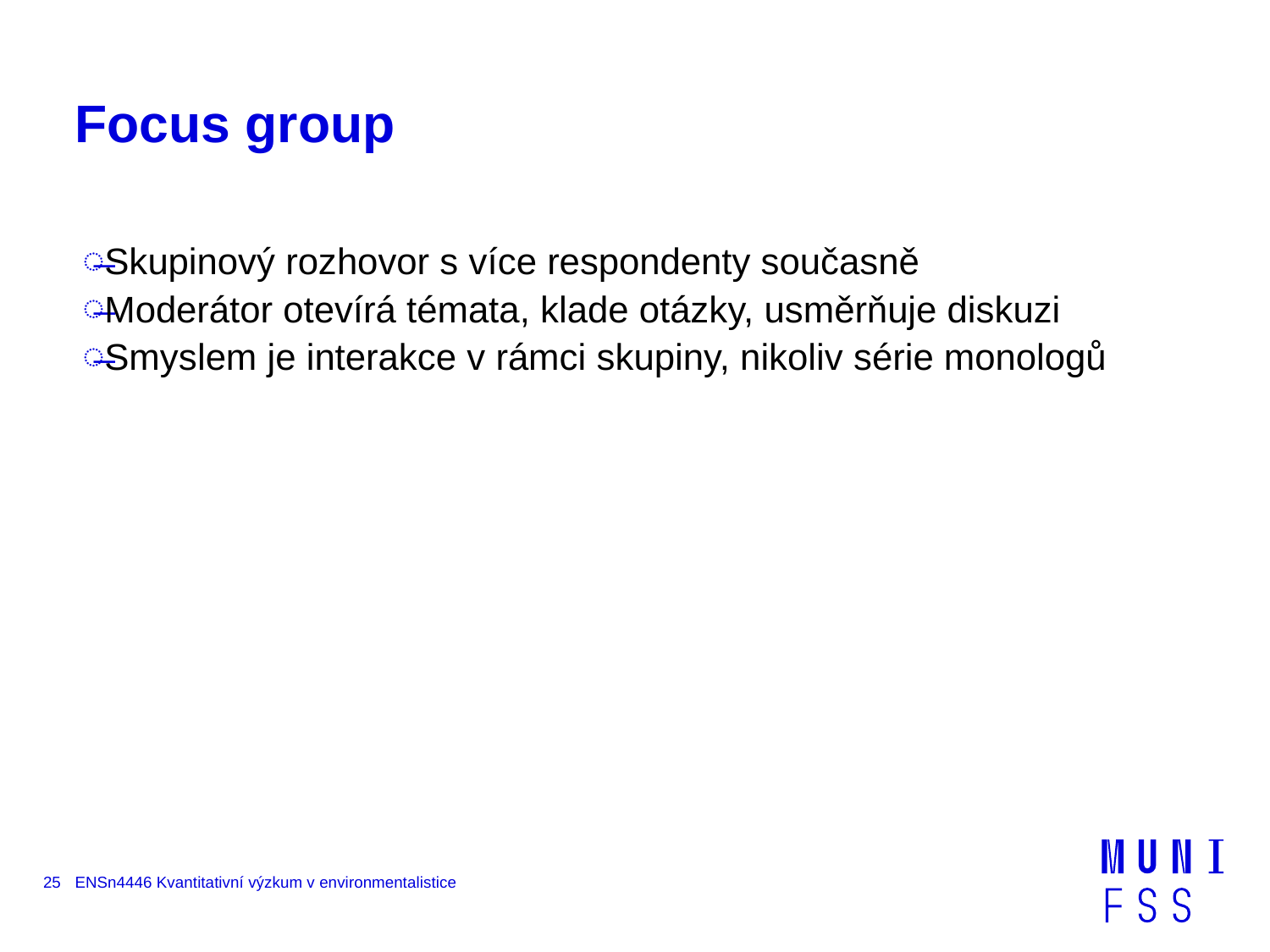

# Focus group
Skupinový rozhovor s více respondenty současně
Moderátor otevírá témata, klade otázky, usměrňuje diskuzi
Smyslem je interakce v rámci skupiny, nikoliv série monologů

25
ENSn4446 Kvantitativní výzkum v environmentalistice